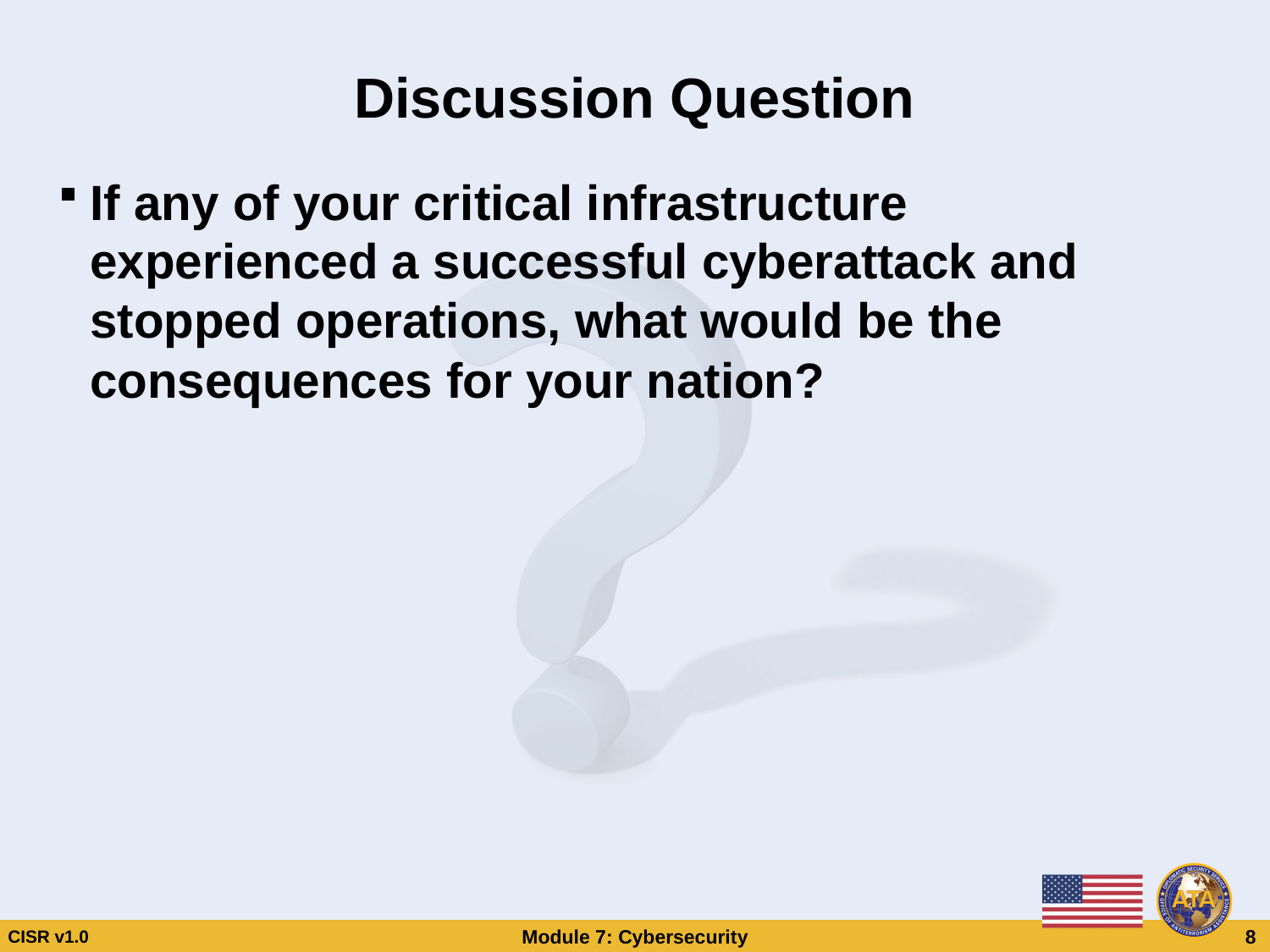

# Discussion Question
If any of your critical infrastructure  experienced a successful cyberattack and stopped operations, what would be the consequences for your nation?
Discussion Question
Discussion Question
If any of your critical infrastructure  experienced a successful cyberattack and stopped operations, what would be the consequences for your nation?
If any of your critical infrastructure  experienced a successful cyberattack and stopped operations, what would be the consequences for your nation?
CISR v1.0
Module 7: Cybersecurity
 8